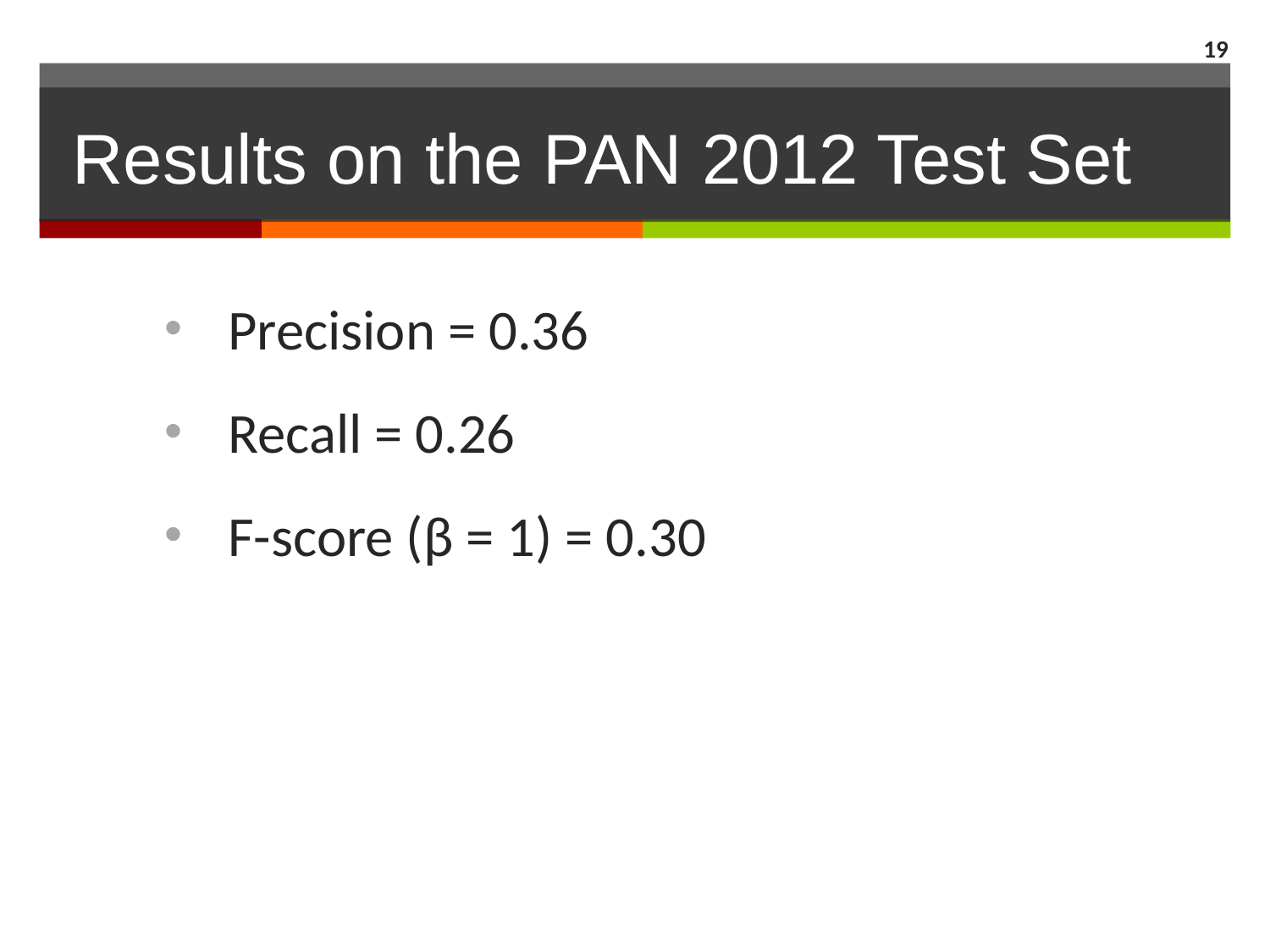

19
# Results on the PAN 2012 Test Set
Precision = 0.36
Recall = 0.26
F-score (β = 1) = 0.30